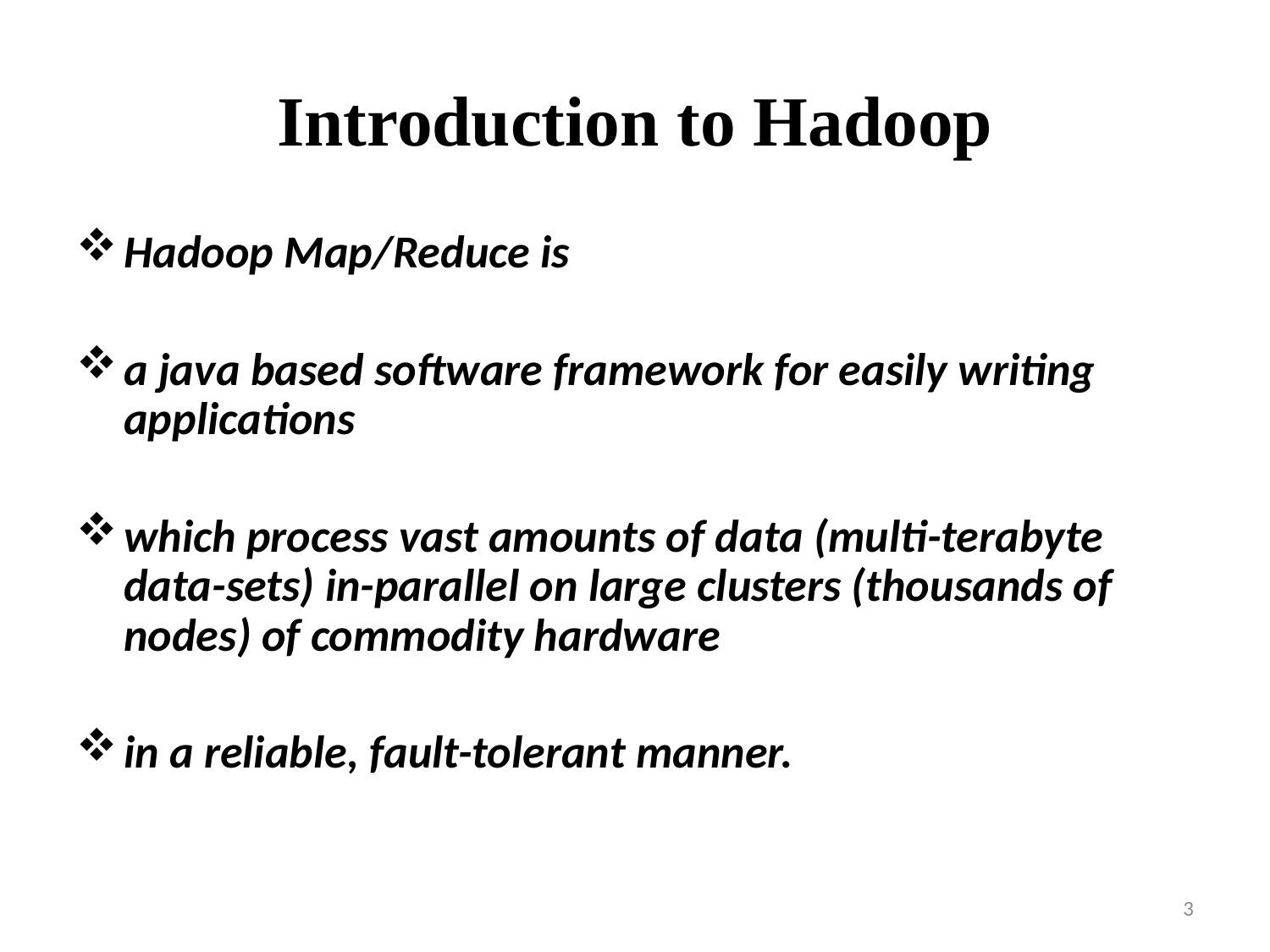

# Introduction to Hadoop
Hadoop Map/Reduce is

a java based software framework for easily writing applications

which process vast amounts of data (multi-terabyte data-sets) in-parallel on large clusters (thousands of nodes) of commodity hardware

in a reliable, fault-tolerant manner.

3